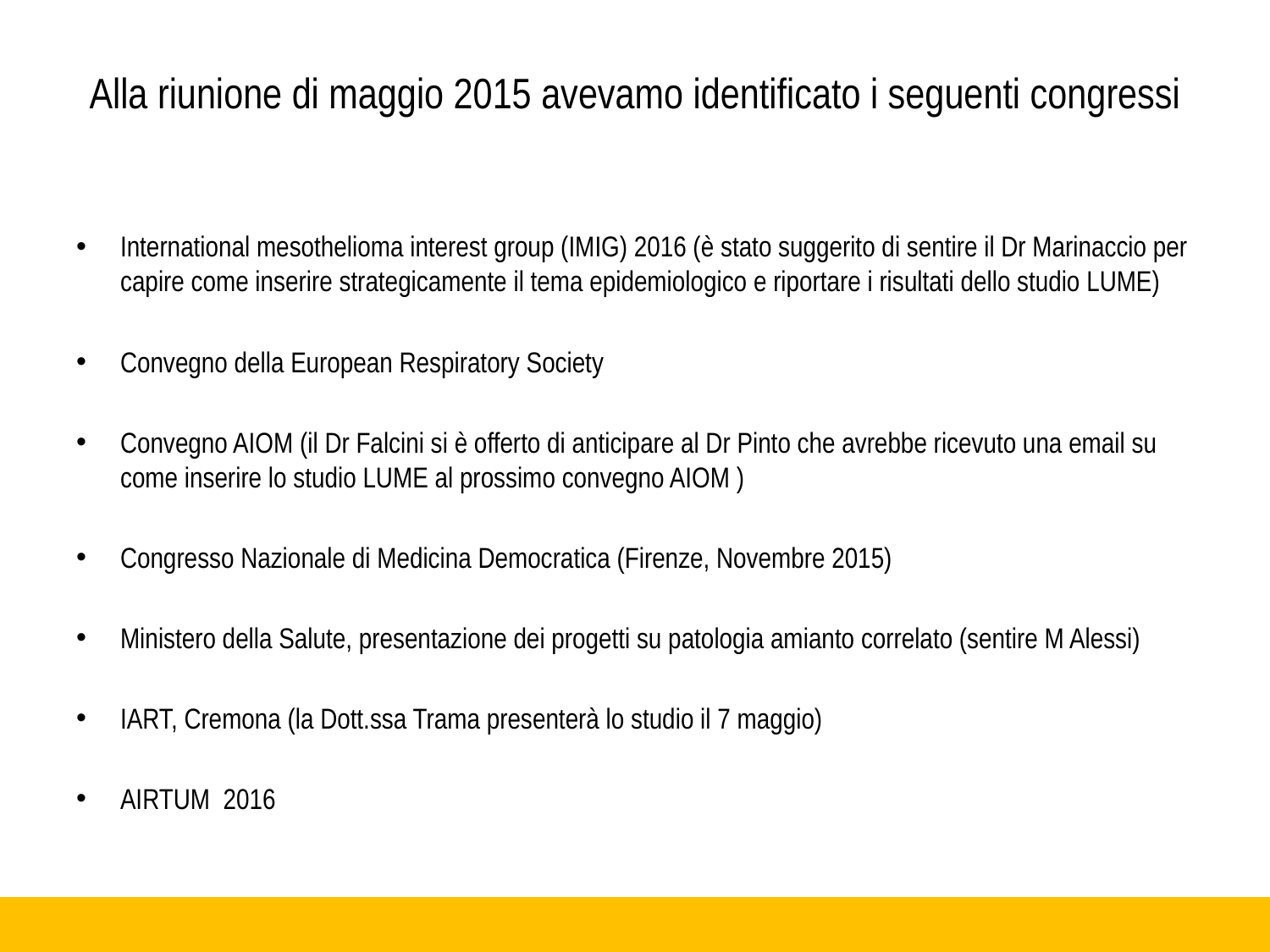

# Alla riunione di maggio 2015 avevamo identificato i seguenti congressi
International mesothelioma interest group (IMIG) 2016 (è stato suggerito di sentire il Dr Marinaccio per capire come inserire strategicamente il tema epidemiologico e riportare i risultati dello studio LUME)

Convegno della European Respiratory Society

Convegno AIOM (il Dr Falcini si è offerto di anticipare al Dr Pinto che avrebbe ricevuto una email su come inserire lo studio LUME al prossimo convegno AIOM )

Congresso Nazionale di Medicina Democratica (Firenze, Novembre 2015)

Ministero della Salute, presentazione dei progetti su patologia amianto correlato (sentire M Alessi)

IART, Cremona (la Dott.ssa Trama presenterà lo studio il 7 maggio)

AIRTUM  2016